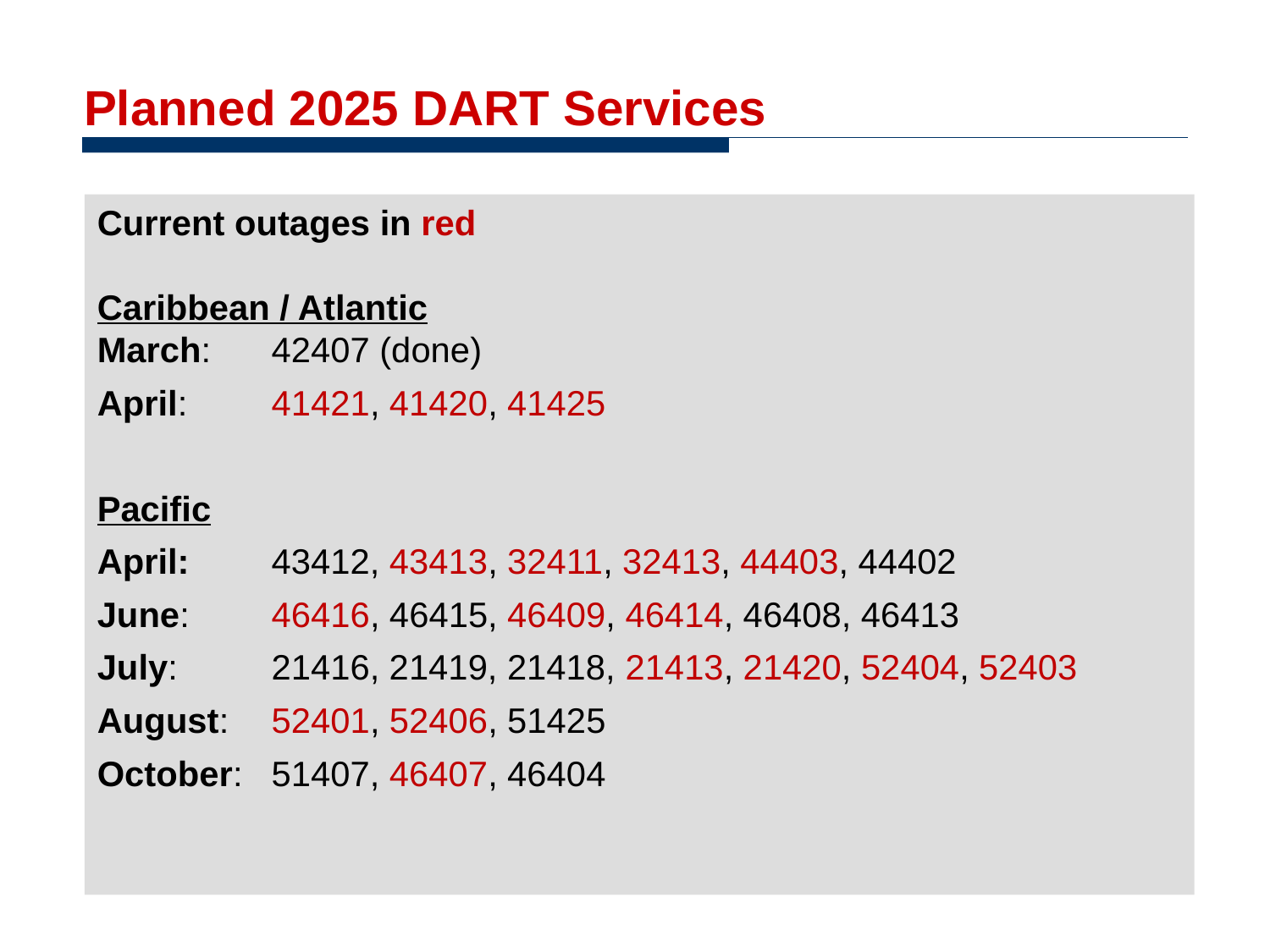

# Planned 2025 DART Services
Current outages in red

Caribbean / Atlantic
March: 	42407 (done)
April: 	41421, 41420, 41425

Pacific
April:	43412, 43413, 32411, 32413, 44403, 44402
June: 	46416, 46415, 46409, 46414, 46408, 46413
July: 	21416, 21419, 21418, 21413, 21420, 52404, 52403
August: 	52401, 52406, 51425
October: 	51407, 46407, 46404